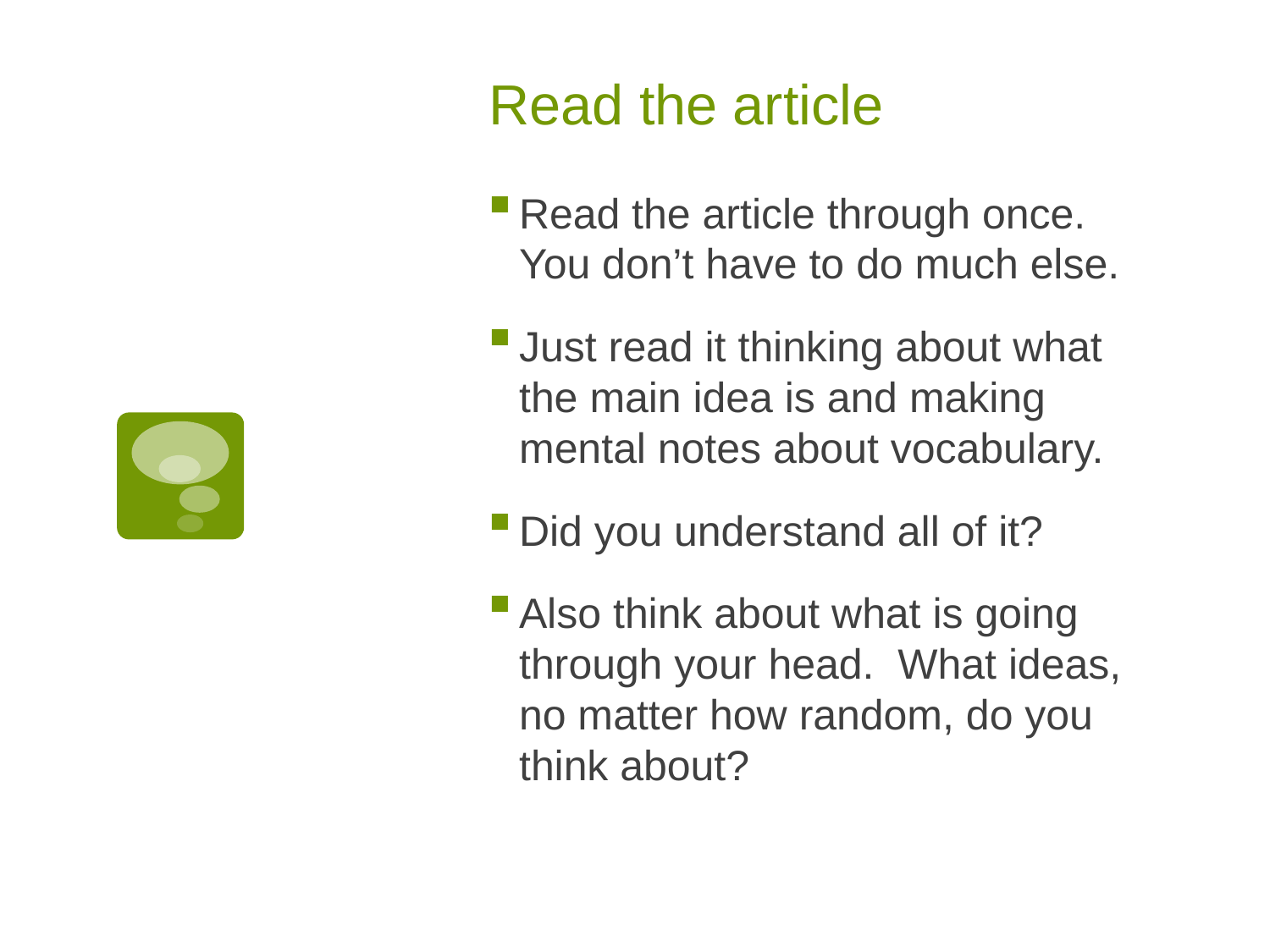

# Read the article
Read the article through once.  You don’t have to do much else.
Just read it thinking about what the main idea is and making mental notes about vocabulary.
Did you understand all of it?
Also think about what is going through your head.  What ideas, no matter how random, do you think about?